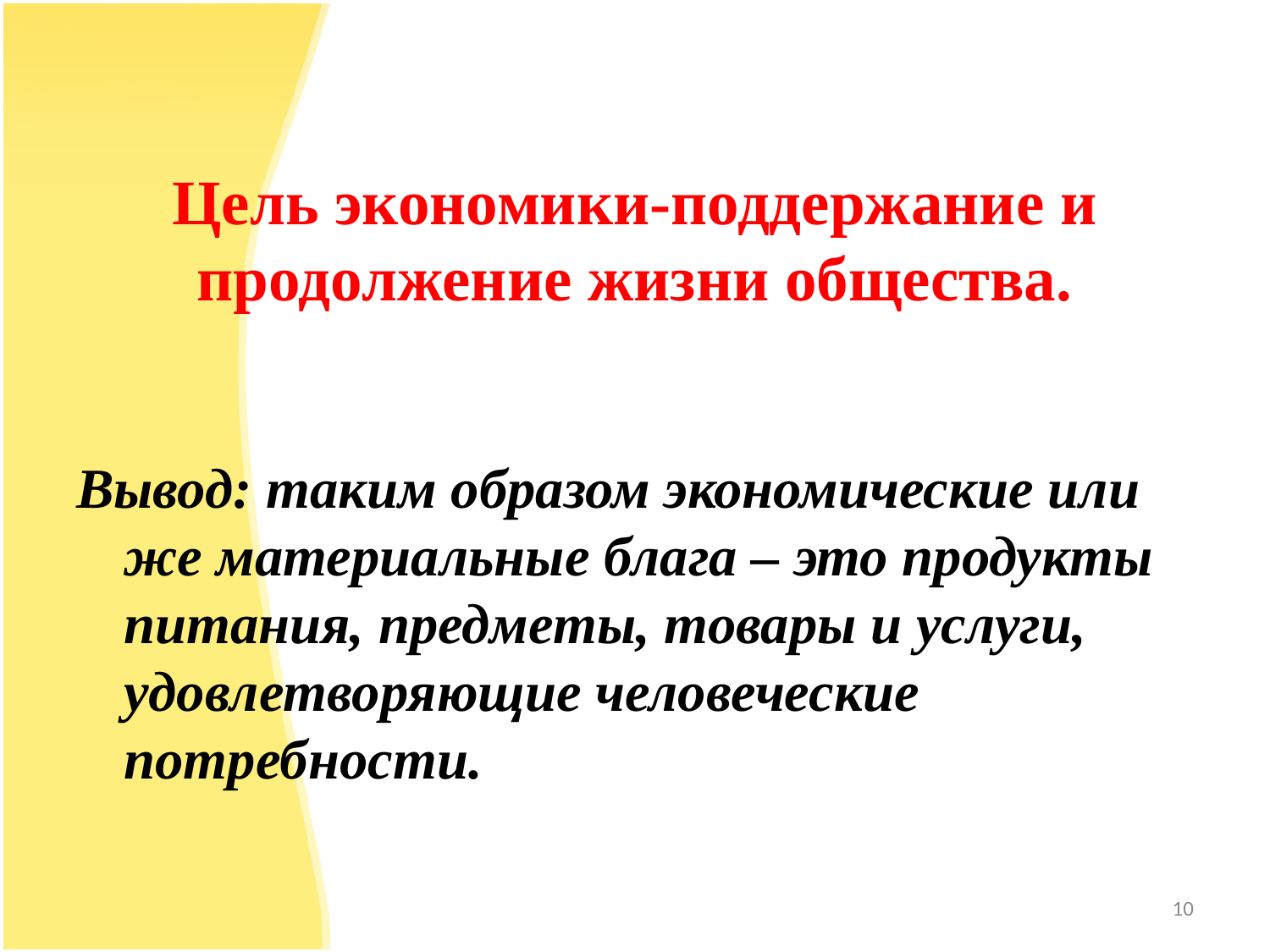

# Цель экономики-поддержание и продолжение жизни общества.

Вывод: таким образом экономические или же материальные блага – это продукты питания, предметы, товары и услуги, удовлетворяющие человеческие потребности.

10